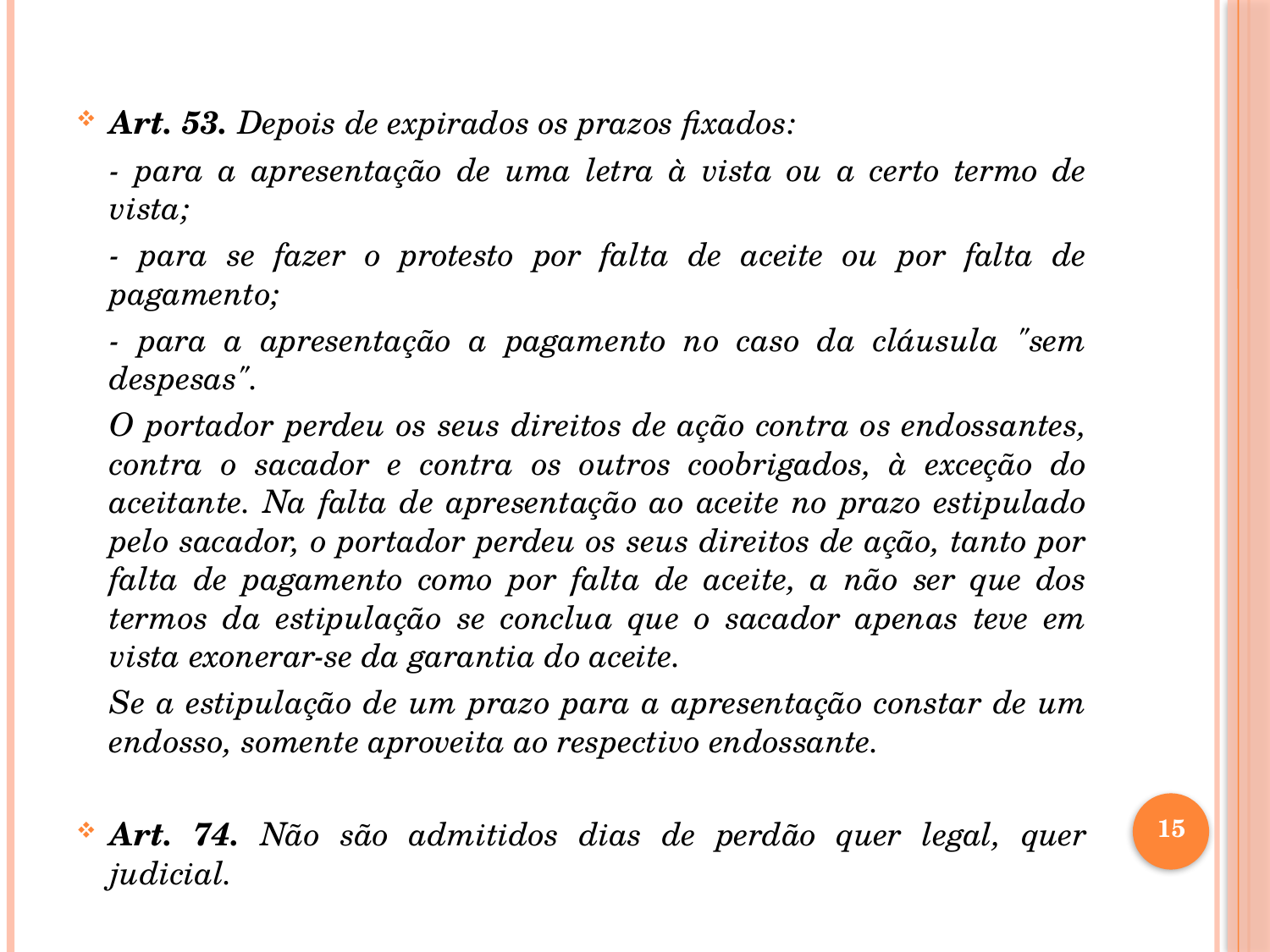

Art. 53. Depois de expirados os prazos fixados:
	- para a apresentação de uma letra à vista ou a certo termo de vista;
	- para se fazer o protesto por falta de aceite ou por falta de pagamento;
	- para a apresentação a pagamento no caso da cláusula "sem despesas".
	O portador perdeu os seus direitos de ação contra os endossantes, contra o sacador e contra os outros coobrigados, à exceção do aceitante. Na falta de apresentação ao aceite no prazo estipulado pelo sacador, o portador perdeu os seus direitos de ação, tanto por falta de pagamento como por falta de aceite, a não ser que dos termos da estipulação se conclua que o sacador apenas teve em vista exonerar-se da garantia do aceite.
	Se a estipulação de um prazo para a apresentação constar de um endosso, somente aproveita ao respectivo endossante.

Art. 74. Não são admitidos dias de perdão quer legal, quer judicial.

15